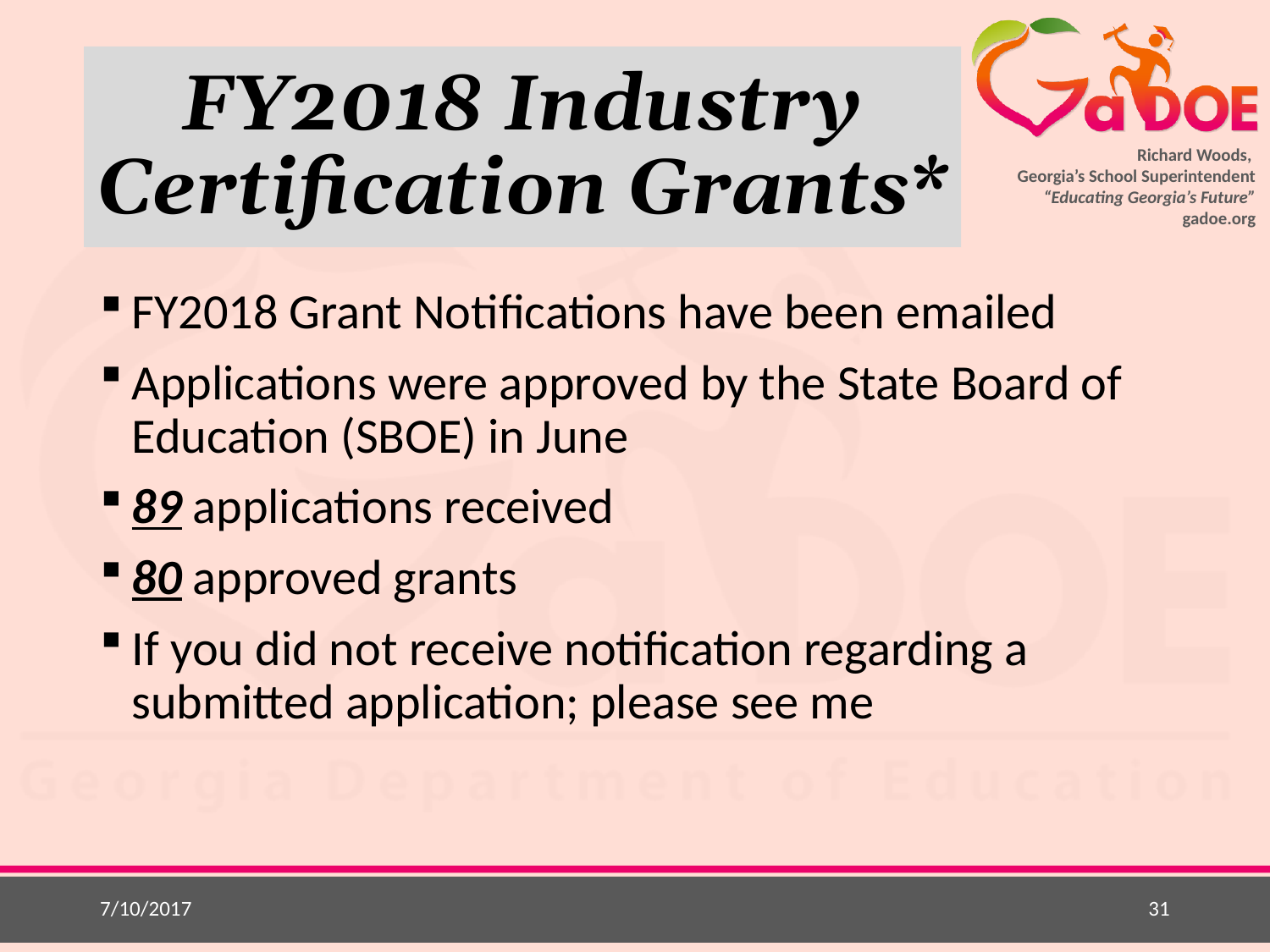

# FY2018 Industry Certification Grants*
FY2018 Grant Notifications have been emailed
Applications were approved by the State Board of Education (SBOE) in June
89 applications received
80 approved grants
If you did not receive notification regarding a submitted application; please see me
7/10/2017
31